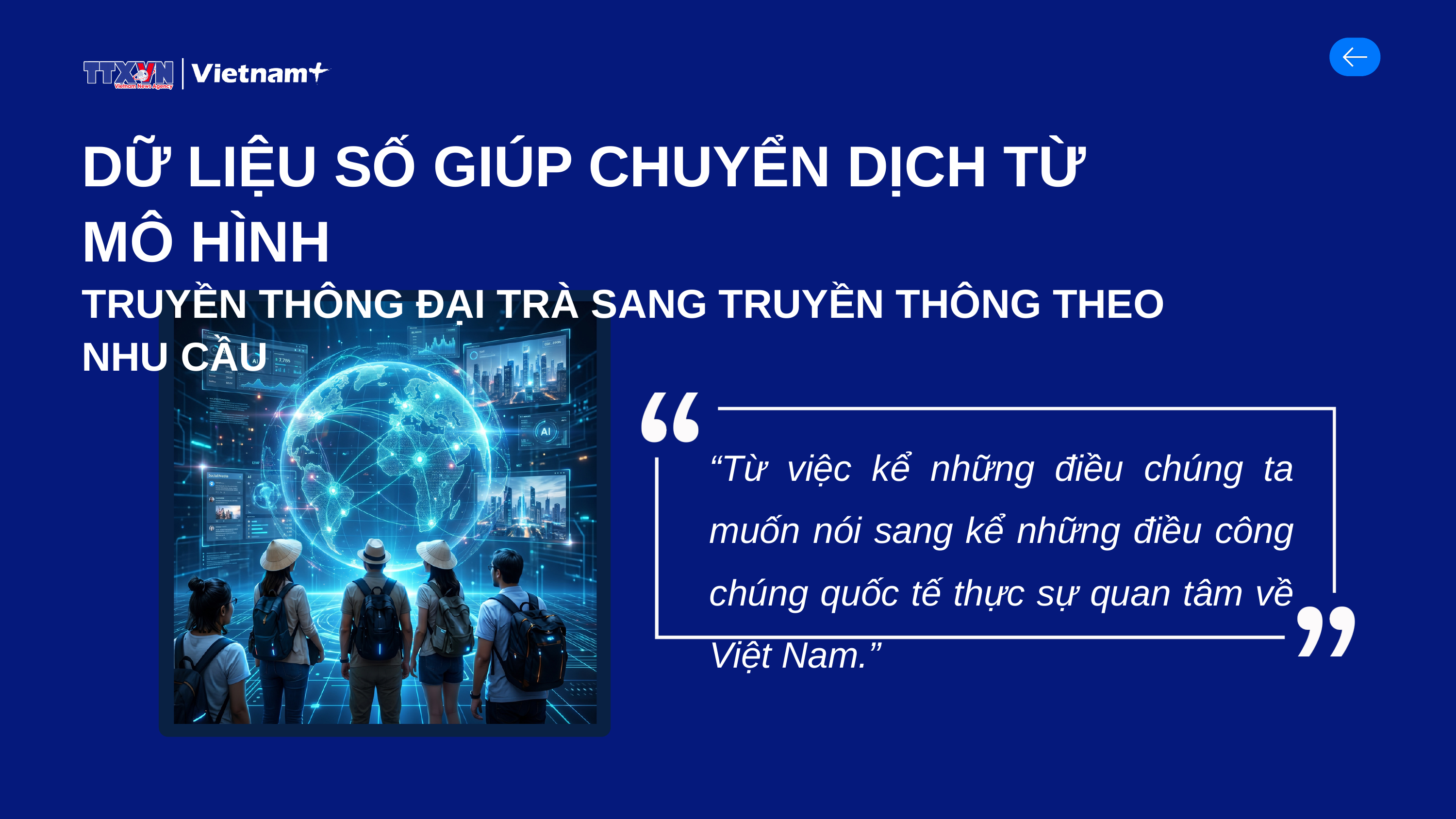

DỮ LIỆU SỐ GIÚP CHUYỂN DỊCH TỪ MÔ HÌNH
TRUYỀN THÔNG ĐẠI TRÀ SANG TRUYỀN THÔNG THEO NHU CẦU

“Từ việc kể những điều chúng ta muốn nói sang kể những điều công chúng quốc tế thực sự quan tâm về Việt Nam.”